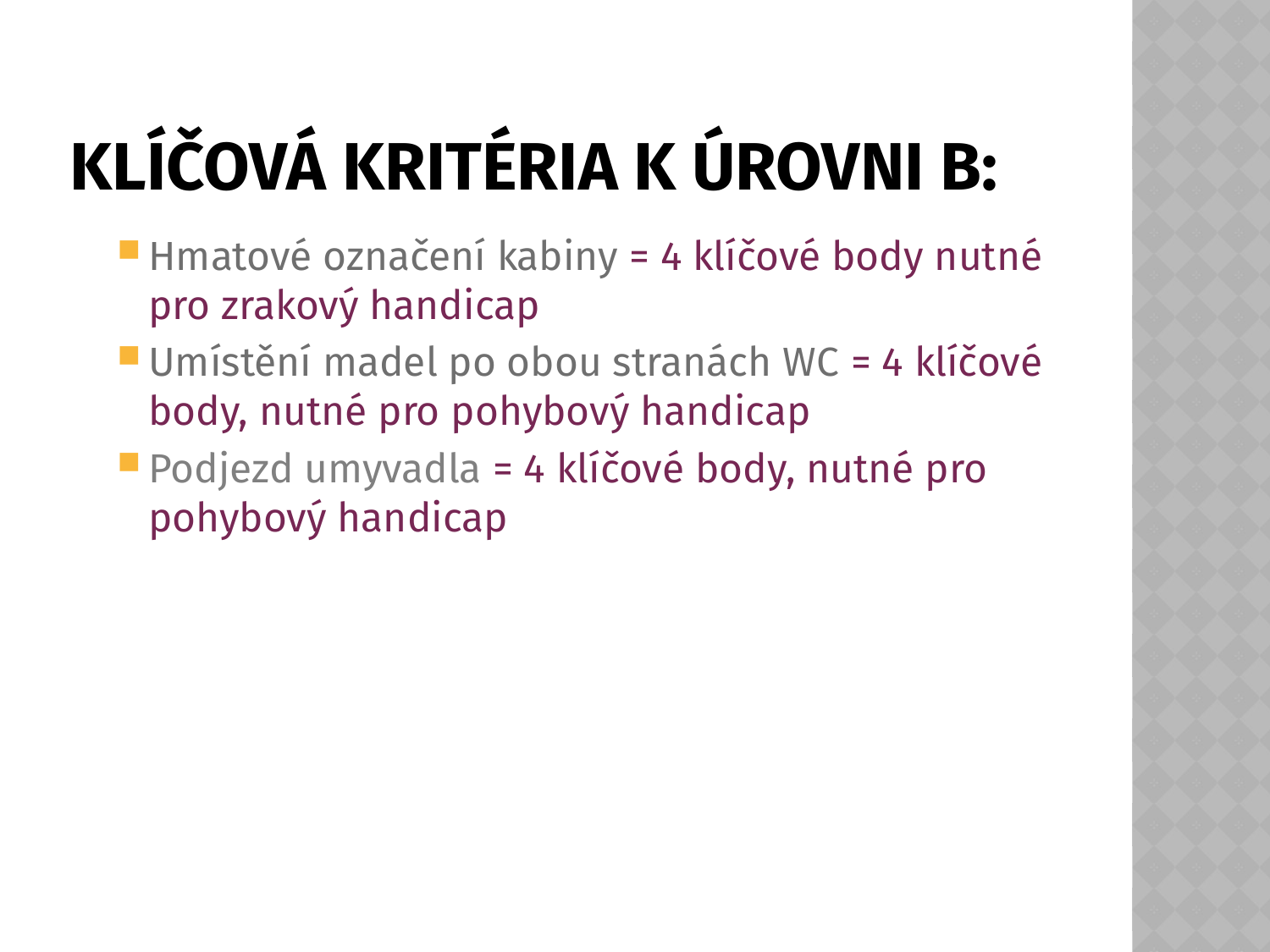

# Klíčová kritéria k úrovni B:
Hmatové označení kabiny = 4 klíčové body nutné pro zrakový handicap
Umístění madel po obou stranách WC = 4 klíčové body, nutné pro pohybový handicap
Podjezd umyvadla = 4 klíčové body, nutné pro pohybový handicap